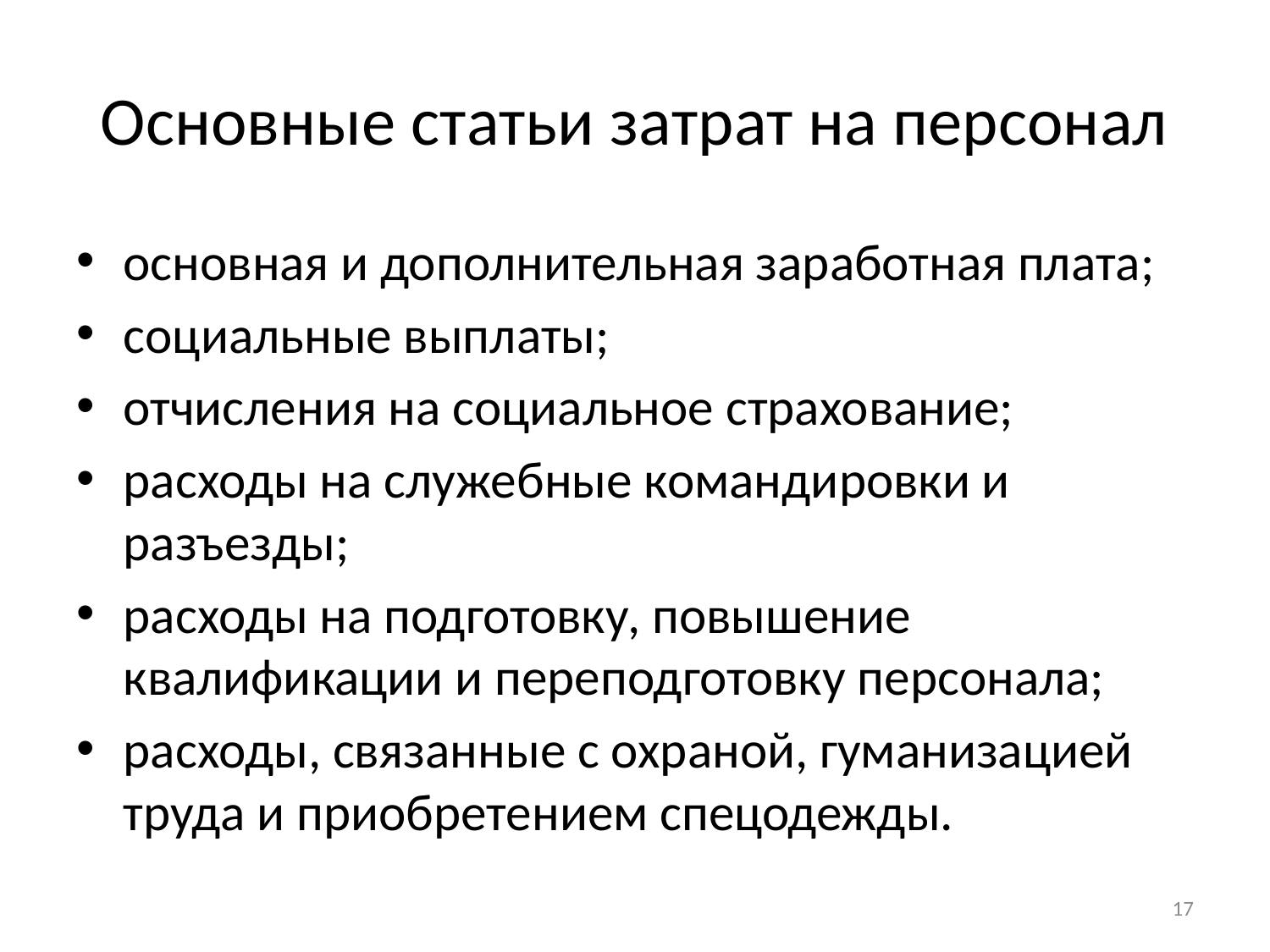

# Основные статьи затрат на персонал
основная и дополнительная заработная плата;
социальные выплаты;
отчисления на социальное страхование;
расходы на служебные командировки и разъезды;
расходы на подготовку, повышение квалификации и переподготовку персонала;
расходы, связанные с охраной, гуманизацией труда и приобретением спецодежды.

17